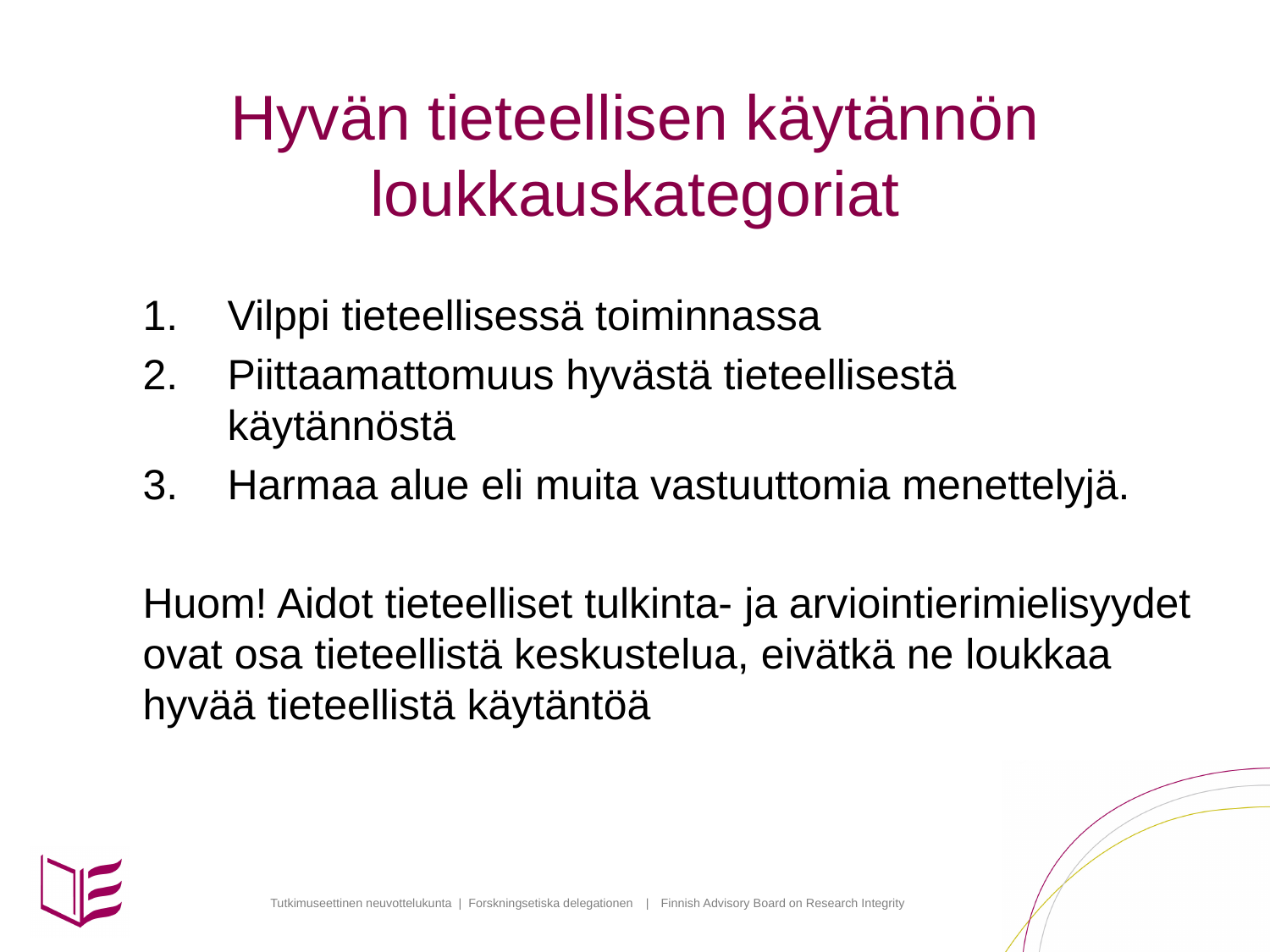

# Hyvän tieteellisen käytännön loukkauskategoriat
Vilppi tieteellisessä toiminnassa
Piittaamattomuus hyvästä tieteellisestä käytännöstä
Harmaa alue eli muita vastuuttomia menettelyjä.

Huom! Aidot tieteelliset tulkinta- ja arviointierimielisyydet ovat osa tieteellistä keskustelua, eivätkä ne loukkaa hyvää tieteellistä käytäntöä